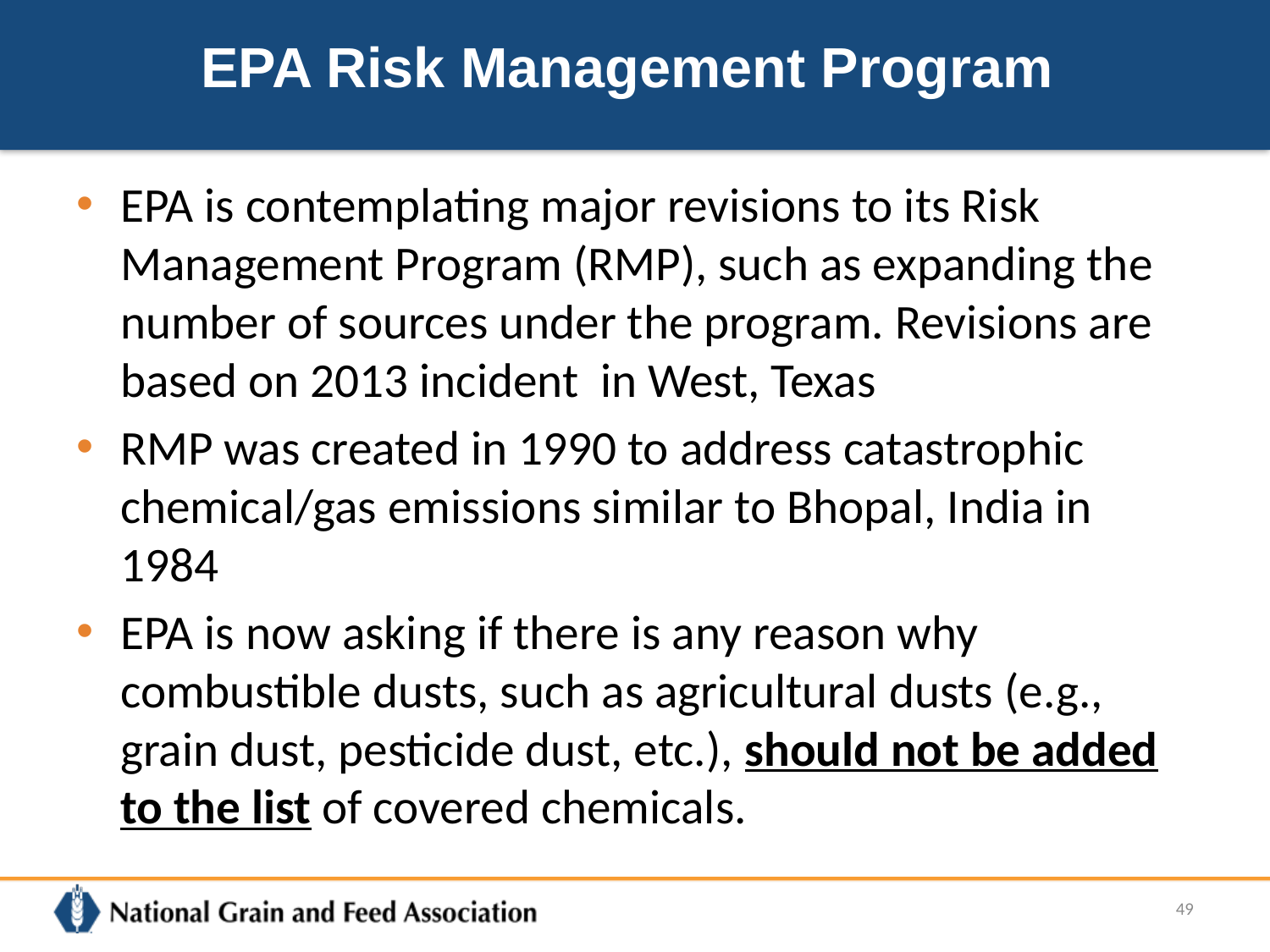

# EPA Risk Management Program
EPA is contemplating major revisions to its Risk Management Program (RMP), such as expanding the number of sources under the program. Revisions are based on 2013 incident  in West, Texas
RMP was created in 1990 to address catastrophic chemical/gas emissions similar to Bhopal, India in 1984
EPA is now asking if there is any reason why combustible dusts, such as agricultural dusts (e.g., grain dust, pesticide dust, etc.), should not be added to the list of covered chemicals.
49